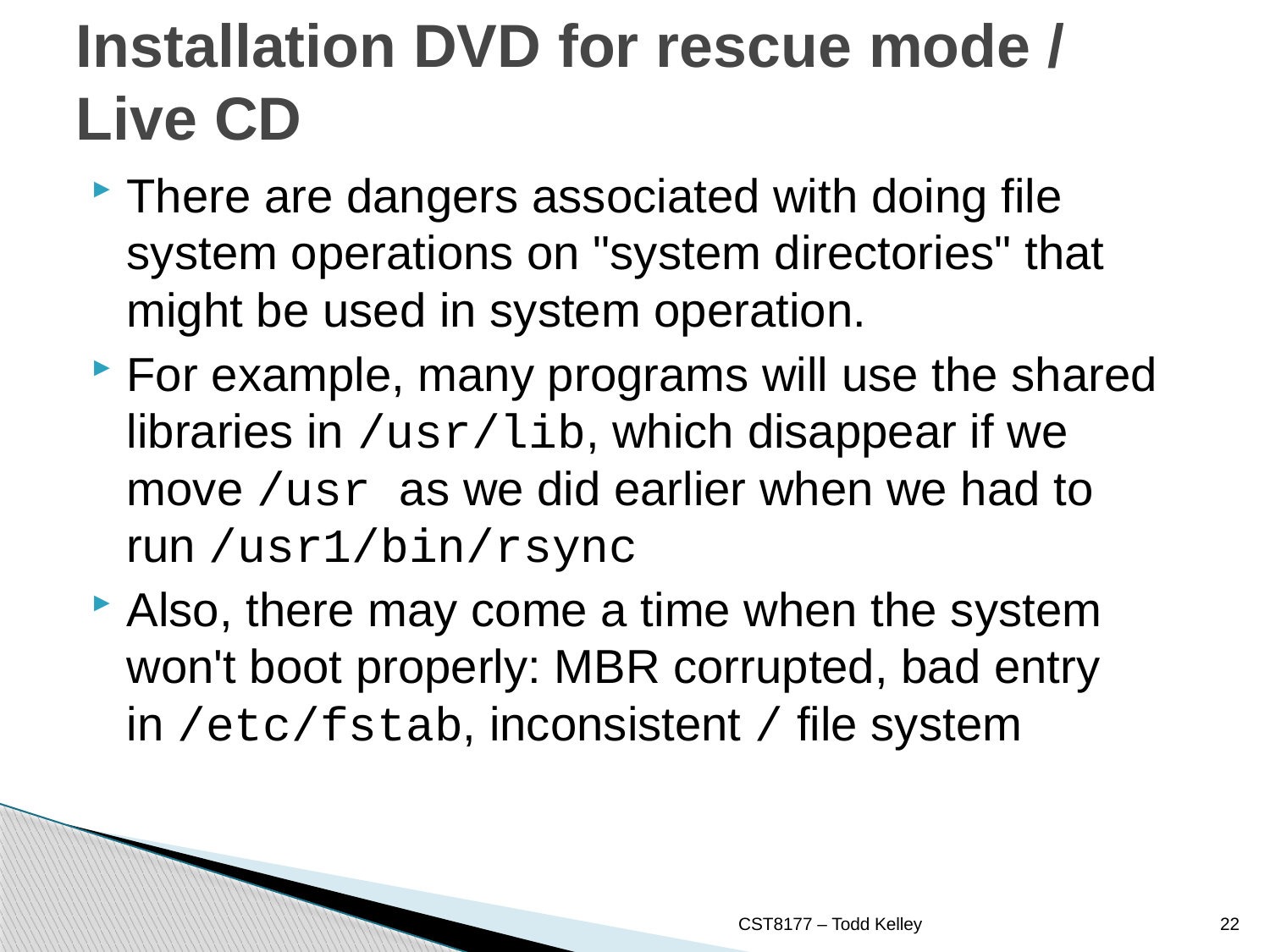

# Installation DVD for rescue mode / Live CD
There are dangers associated with doing file system operations on "system directories" that might be used in system operation.
For example, many programs will use the shared libraries in /usr/lib, which disappear if we move /usr as we did earlier when we had to run /usr1/bin/rsync
Also, there may come a time when the system won't boot properly: MBR corrupted, bad entry in /etc/fstab, inconsistent / file system
CST8177 – Todd Kelley
22